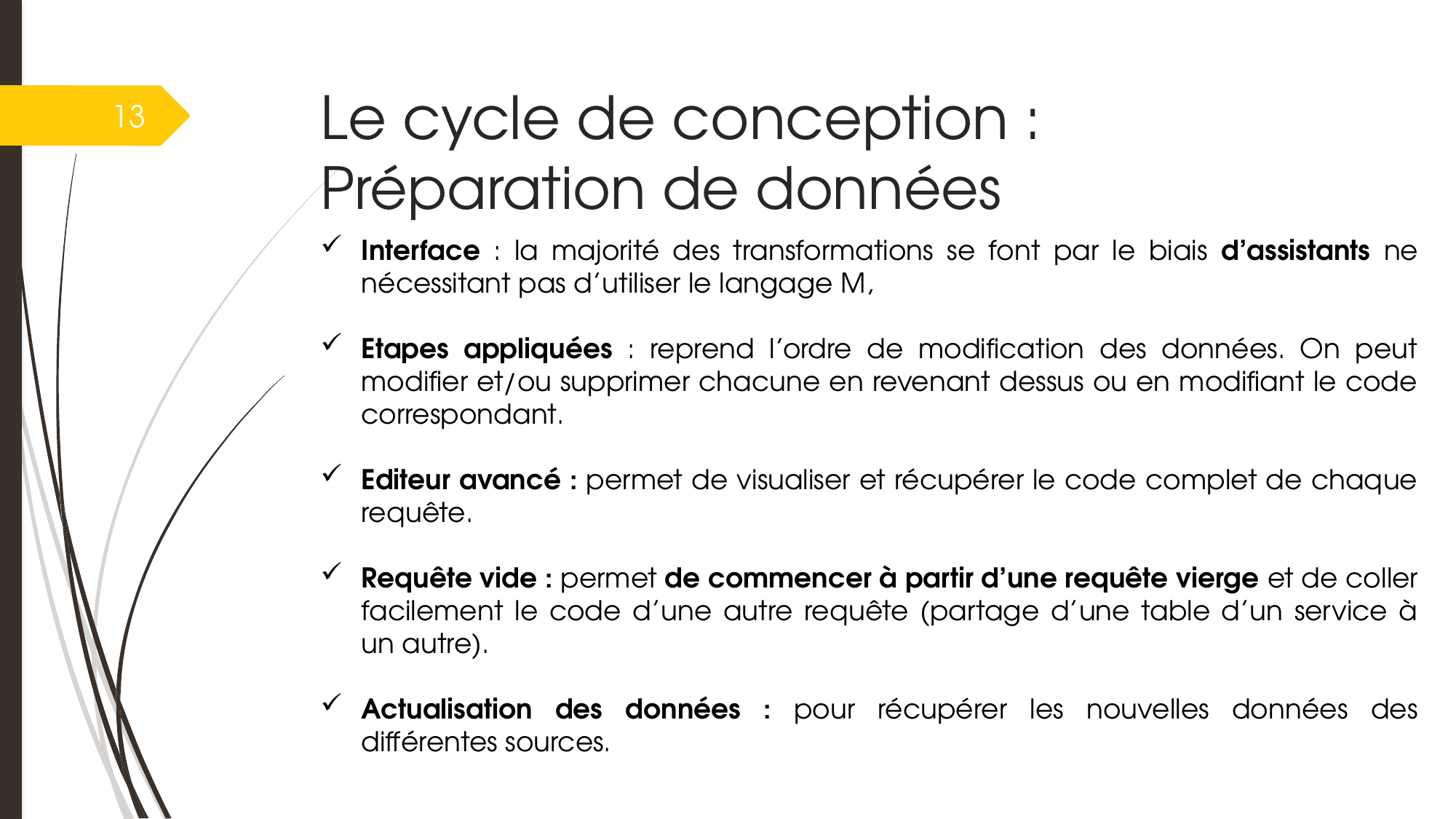

# Le cycle de conception : Préparation de données
13
Interface : la majorité des transformations se font par le biais d’assistants ne nécessitant pas d’utiliser le langage M,

Etapes appliquées : reprend l’ordre de modification des données. On peut modifier et/ou supprimer chacune en revenant dessus ou en modifiant le code correspondant.

Editeur avancé : permet de visualiser et récupérer le code complet de chaque requête.

Requête vide : permet de commencer à partir d’une requête vierge et de coller facilement le code d’une autre requête (partage d’une table d’un service à un autre).

Actualisation des données : pour récupérer les nouvelles données des différentes sources.